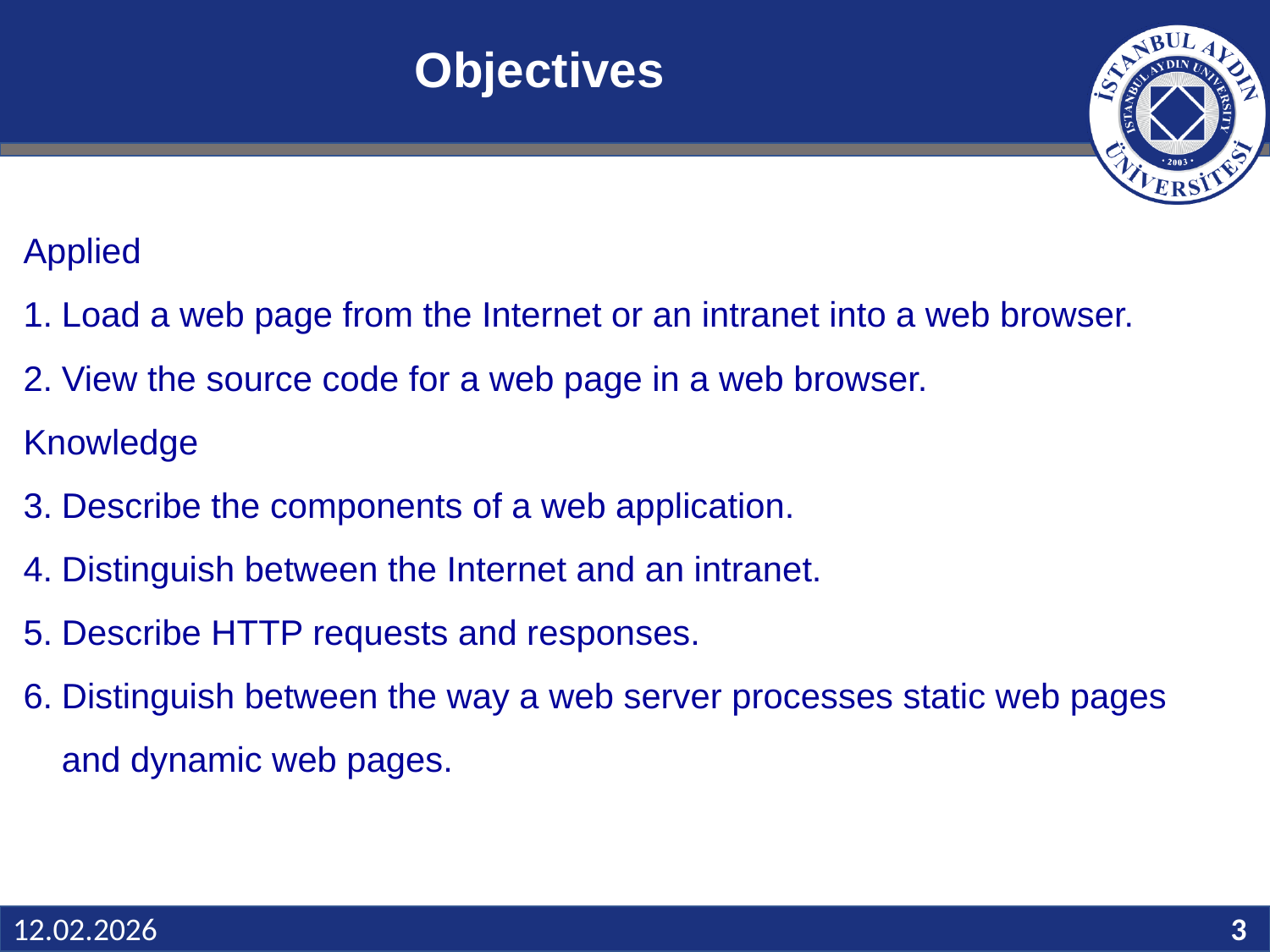

# Objectives
Applied
Load a web page from the Internet or an intranet into a web browser.
View the source code for a web page in a web browser.
Knowledge
Describe the components of a web application.
Distinguish between the Internet and an intranet.
Describe HTTP requests and responses.
Distinguish between the way a web server processes static web pages and dynamic web pages.

Slide 3
12.02.2026